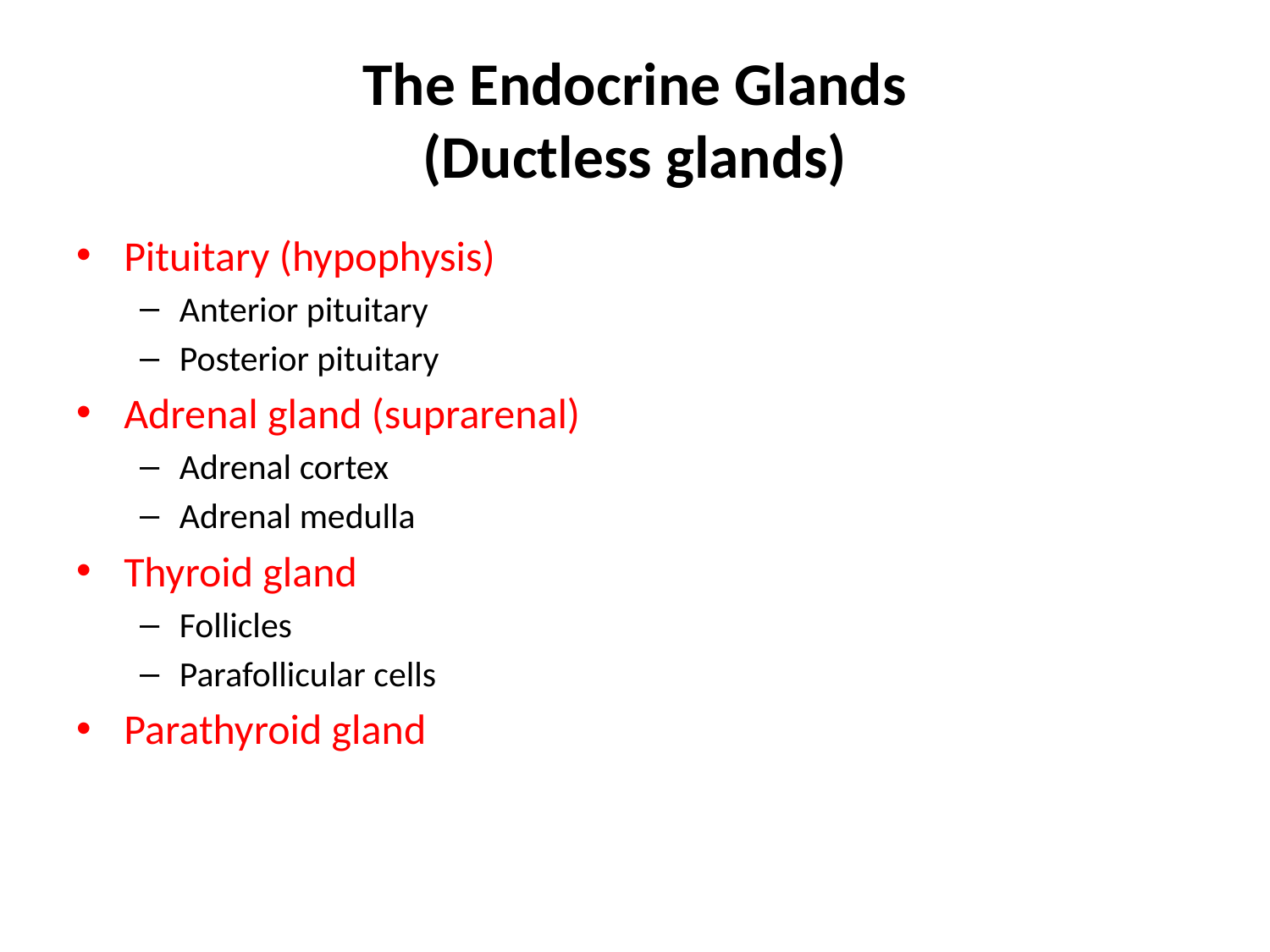

# The Endocrine Glands (Ductless glands)
Pituitary (hypophysis)
Anterior pituitary
Posterior pituitary
Adrenal gland (suprarenal)
Adrenal cortex
Adrenal medulla
Thyroid gland
Follicles
Parafollicular cells
Parathyroid gland